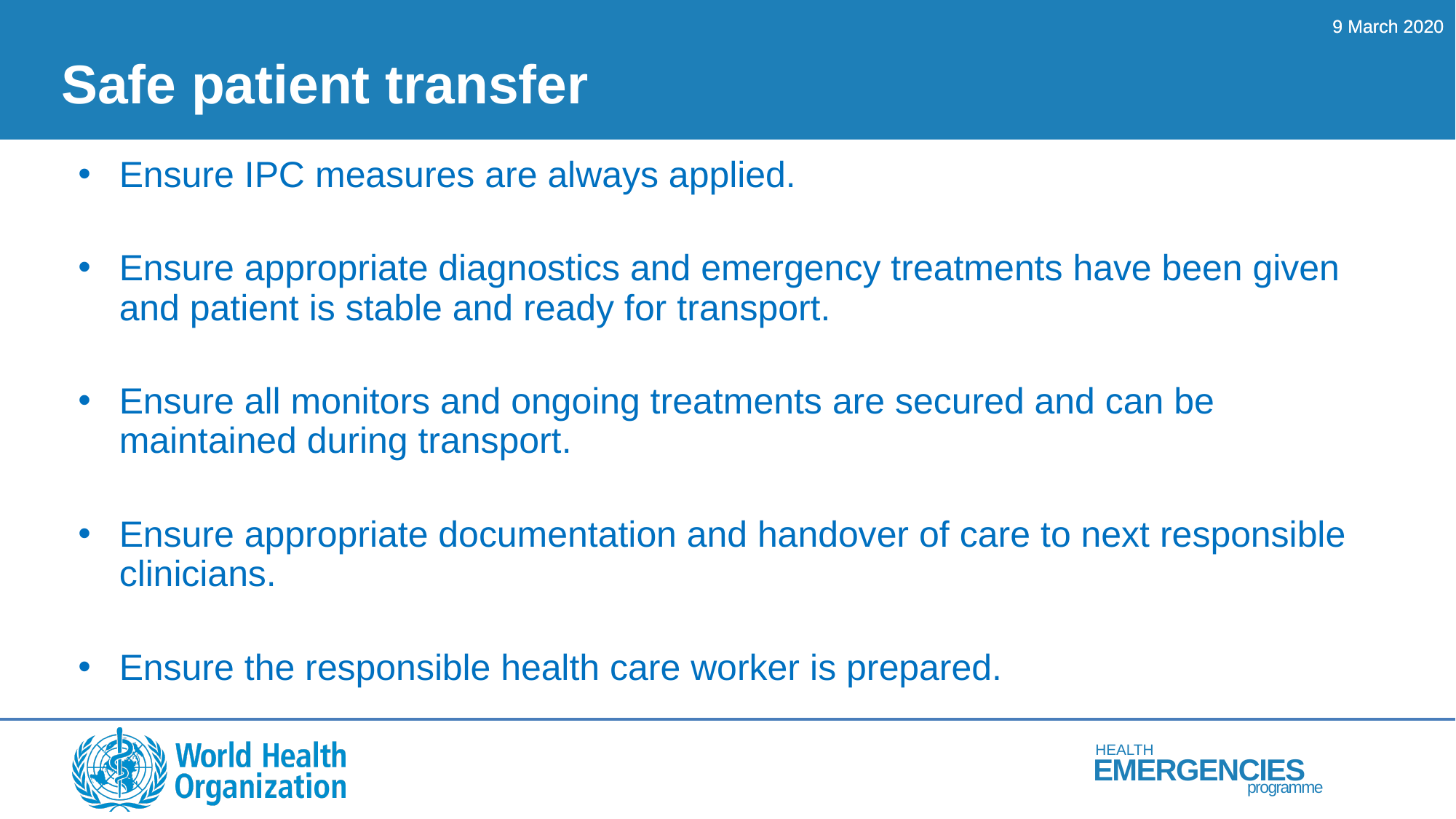

# Safe patient transfer
Ensure IPC measures are always applied.

Ensure appropriate diagnostics and emergency treatments have been given and patient is stable and ready for transport.

Ensure all monitors and ongoing treatments are secured and can be maintained during transport.

Ensure appropriate documentation and handover of care to next responsible clinicians.

Ensure the responsible health care worker is prepared.